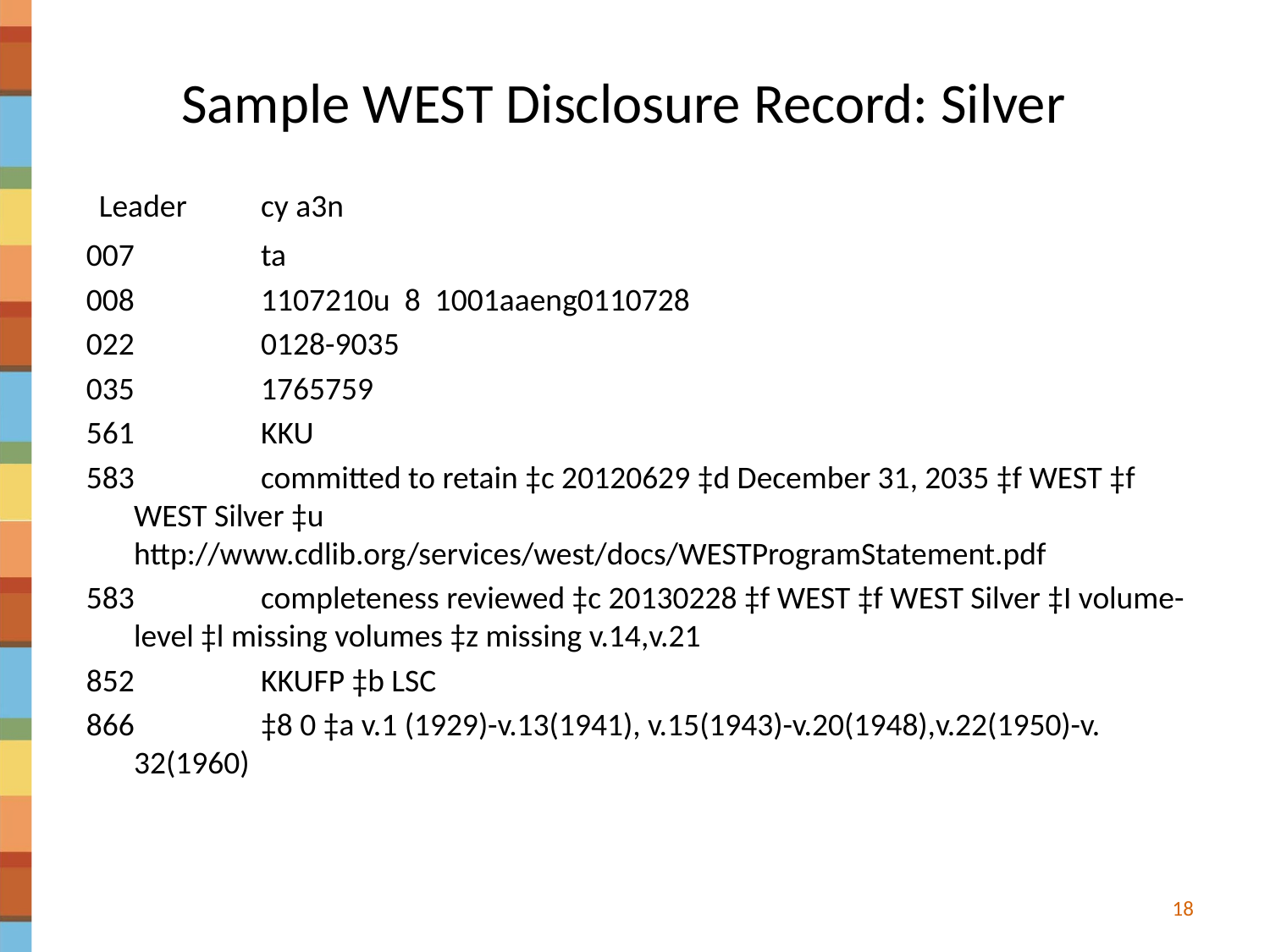

# Sample WEST Disclosure Record: Silver
 Leader	cy a3n
007	ta
008	1107210u  8  1001aaeng0110728
022	0128-9035
035	1765759
561	KKU
583	committed to retain ‡c 20120629 ‡d December 31, 2035 ‡f WEST ‡f WEST Silver ‡u http://www.cdlib.org/services/west/docs/WESTProgramStatement.pdf
583	completeness reviewed ‡c 20130228 ‡f WEST ‡f WEST Silver ‡I volume-level ‡l missing volumes ‡z missing v.14,v.21
852	KKUFP ‡b LSC
866	‡8 0 ‡a v.1 (1929)-v.13(1941), v.15(1943)-v.20(1948),v.22(1950)-v. 32(1960)

18